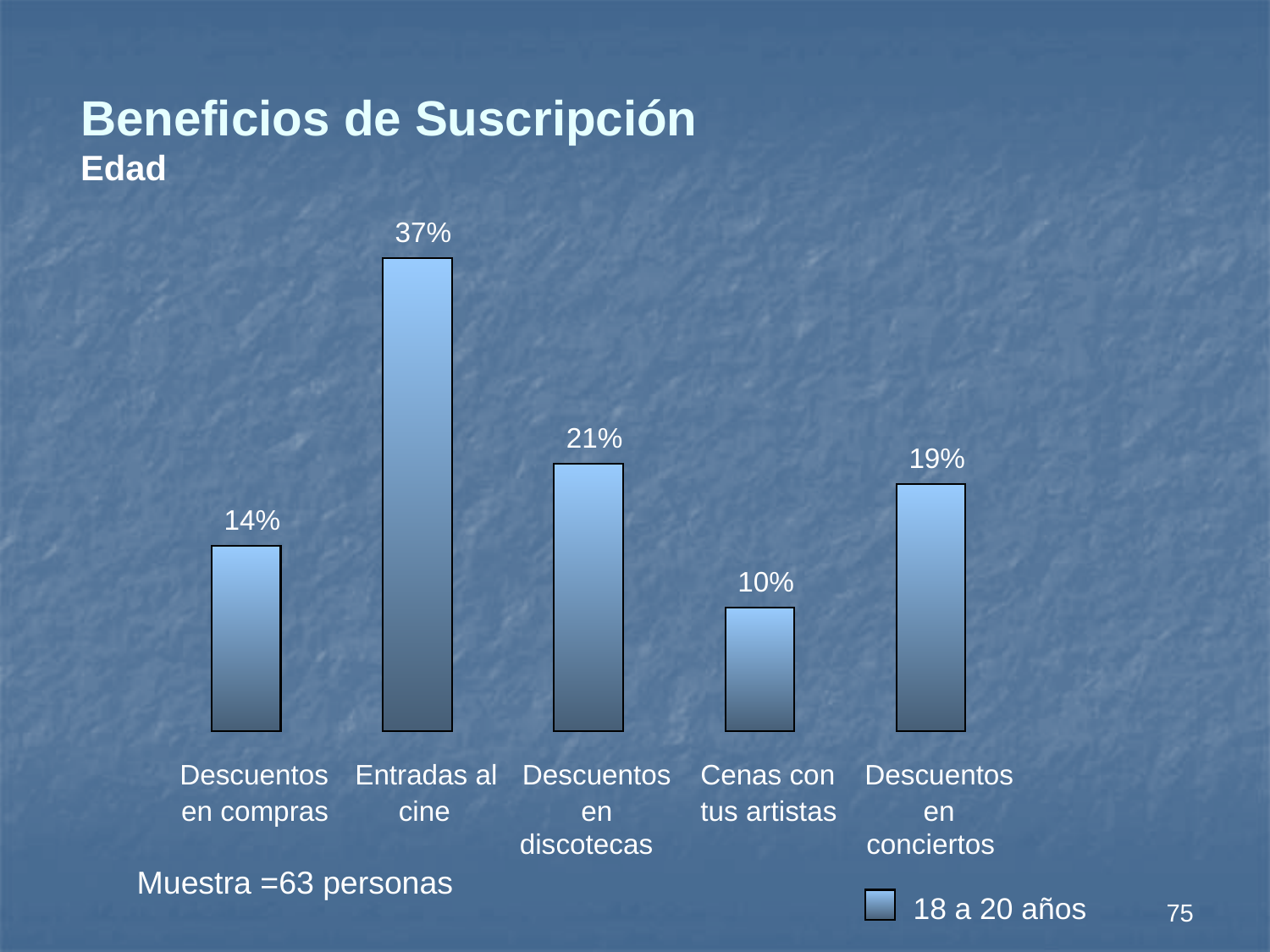

Beneficios de Suscripción
Edad
37%

21%
19%

14%

10%

Descuentos
Entradas al
Descuentos
Cenas con
Descuentos
en compras
cine
en
tus artistas
en
discotecas
conciertos
Muestra =63 personas

75

18 a 20 años